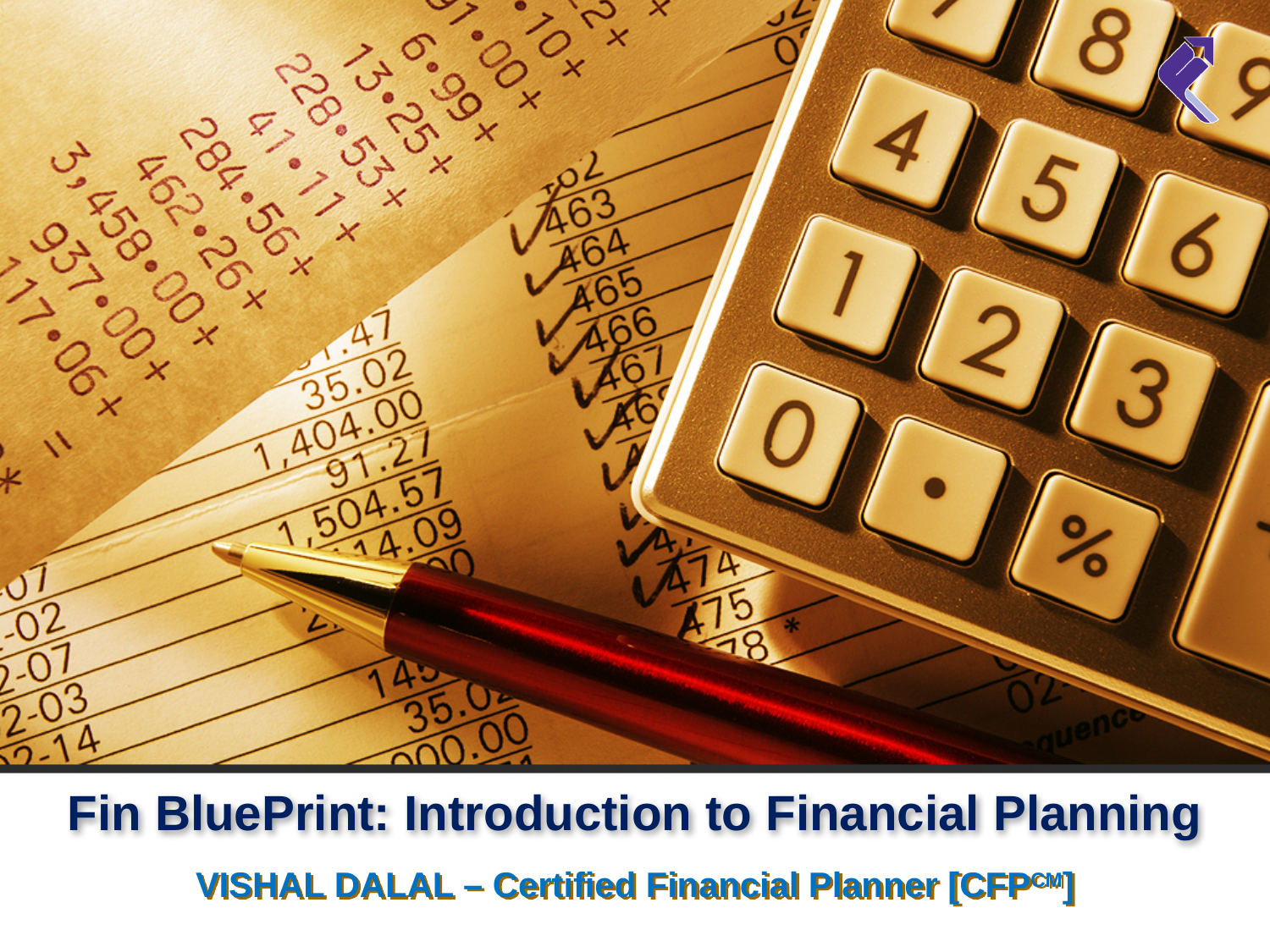

# Fin BluePrint: Introduction to Financial Planning
VISHAL DALAL – Certified Financial Planner [CFPCM]